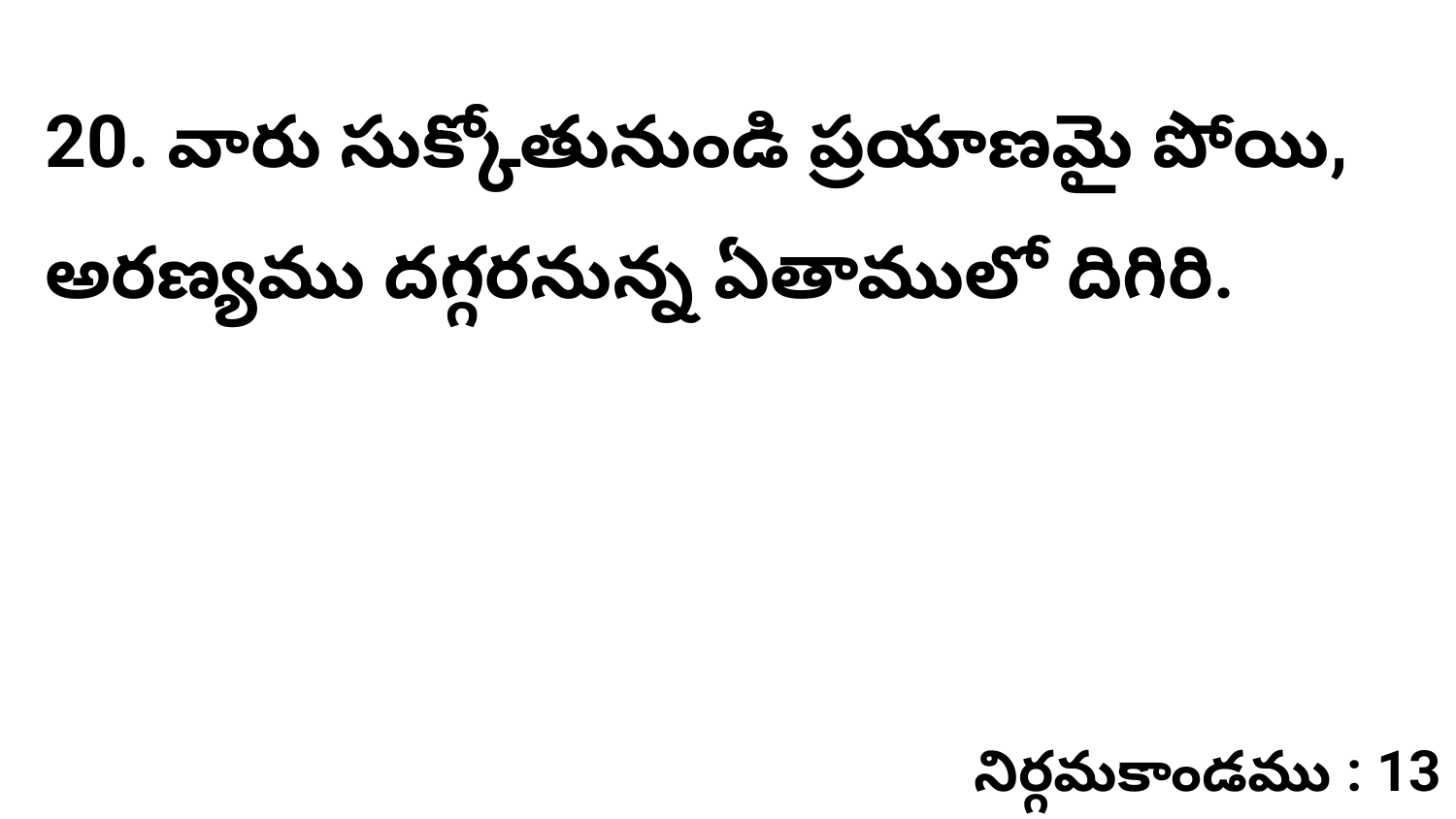

20. వారు సుక్కోతునుండి ప్రయాణమై పోయి, అరణ్యము దగ్గరనున్న ఏతాములో దిగిరి.
నిర్గమకాండము : 13